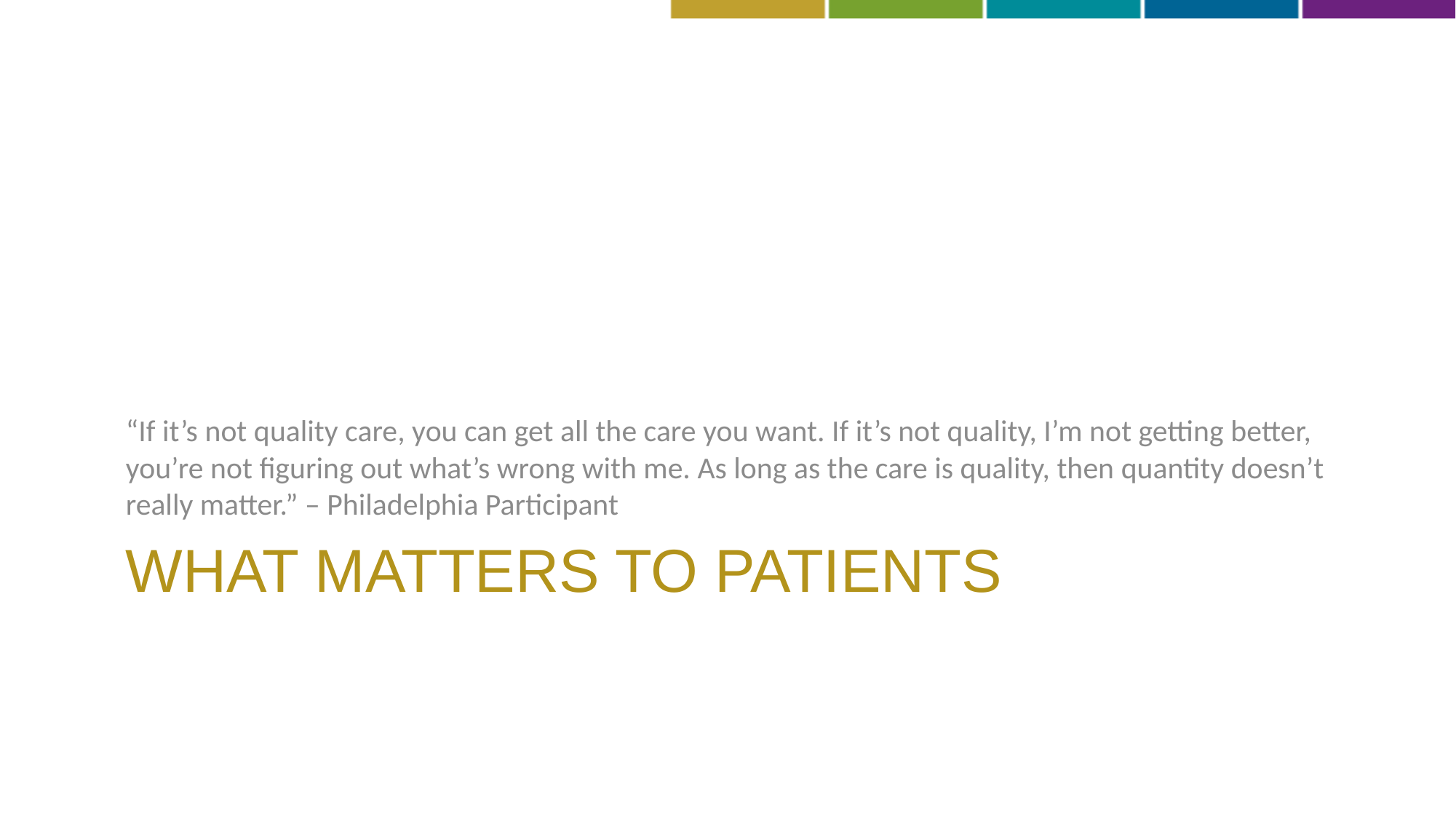

“If it’s not quality care, you can get all the care you want. If it’s not quality, I’m not getting better, you’re not figuring out what’s wrong with me. As long as the care is quality, then quantity doesn’t really matter.” – Philadelphia Participant
# What Matters to patients